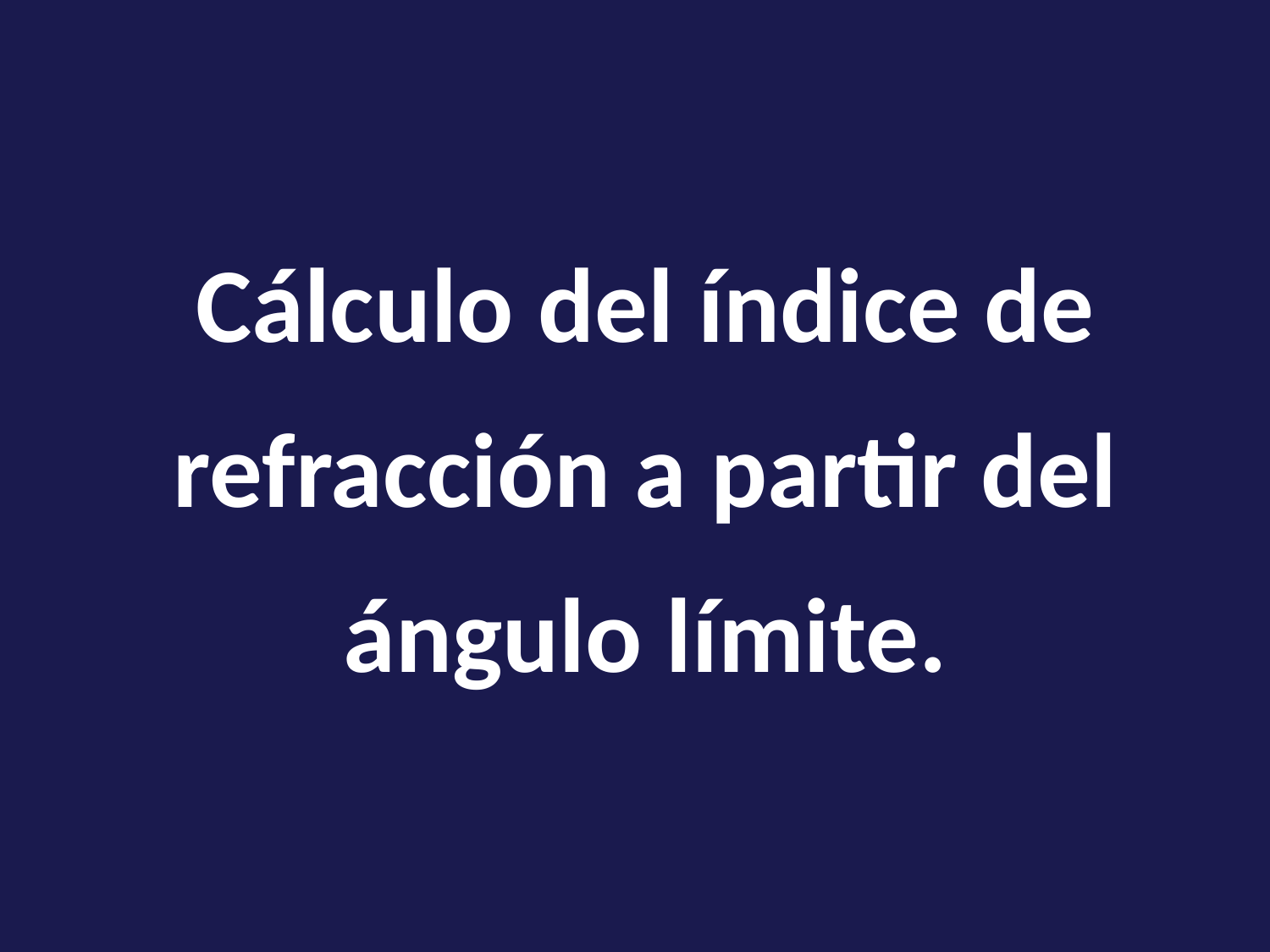

# Cálculo del índice de refracción a partir del ángulo límite.